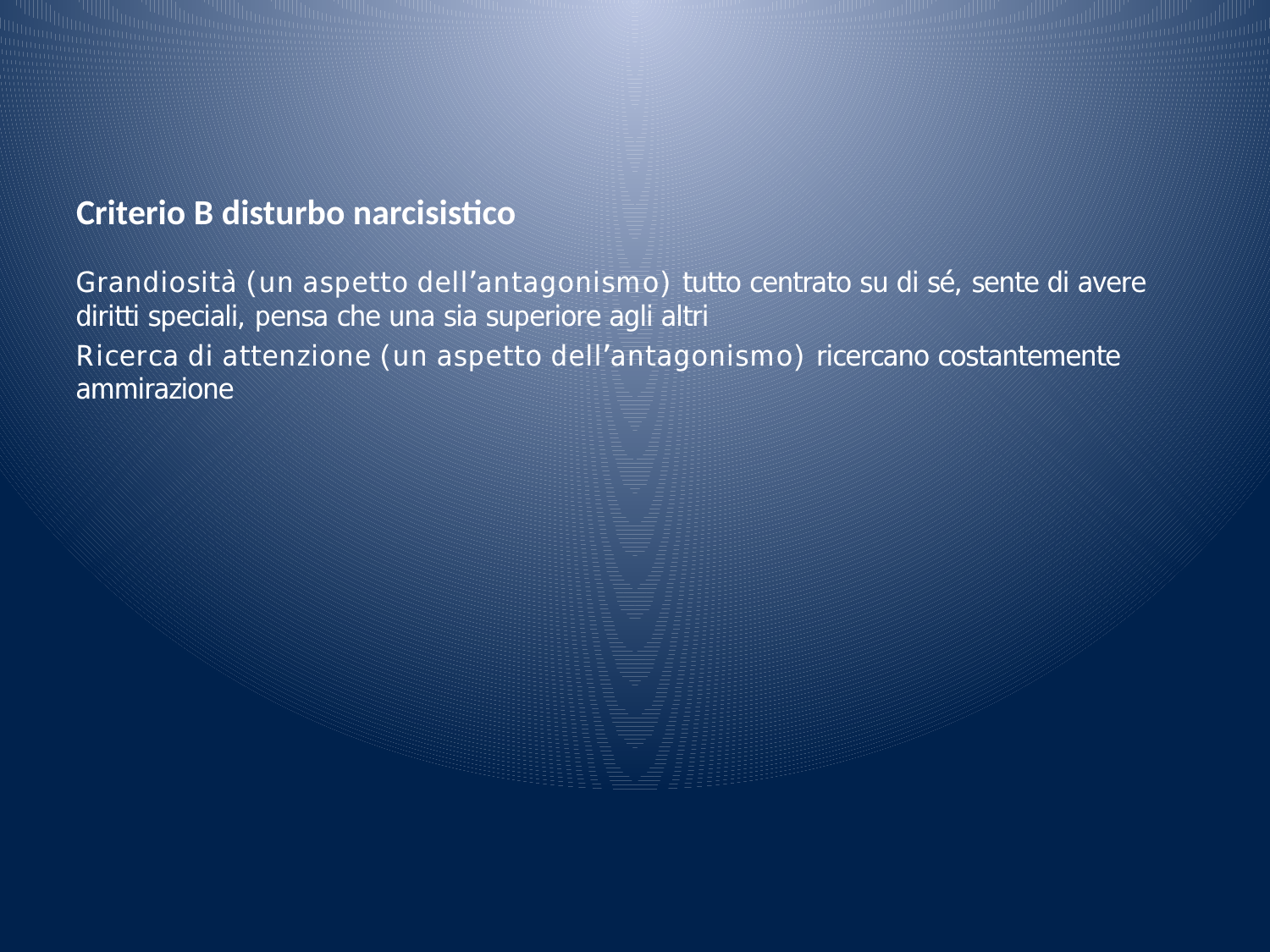

# Criterio B disturbo narcisistico
Grandiosità (un aspetto dell’antagonismo) tutto centrato su di sé, sente di avere diritti speciali, pensa che una sia superiore agli altri
Ricerca di attenzione (un aspetto dell’antagonismo) ricercano costantemente ammirazione